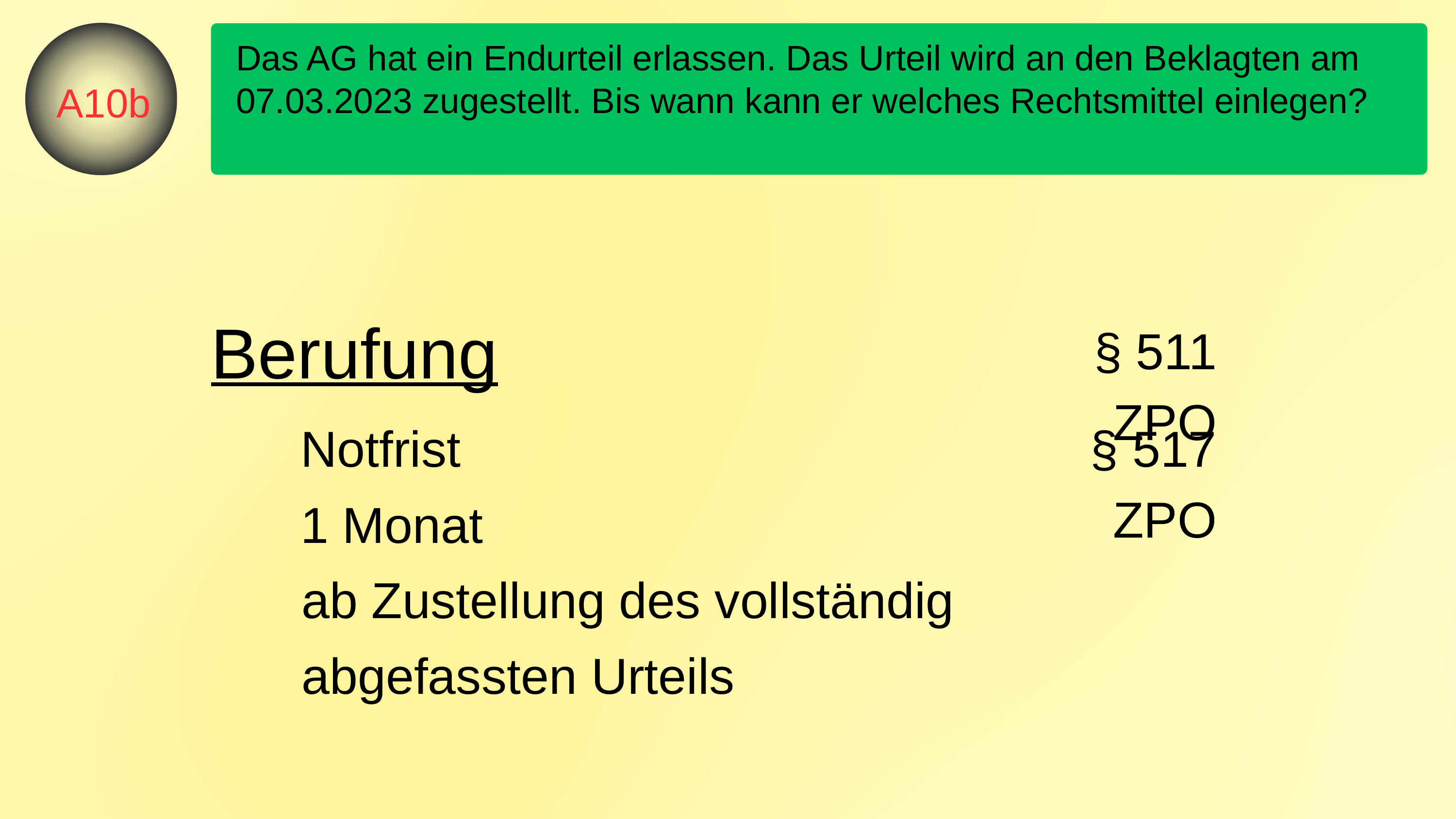

Das AG hat ein Endurteil erlassen. Das Urteil wird an den Beklagten am 07.03.2023 zugestellt. Bis wann kann er welches Rechtsmittel einlegen?
A10b
Berufung
§ 511 ZPO
Notfrist
§ 517 ZPO
1 Monat
ab Zustellung des vollständig
abgefassten Urteils